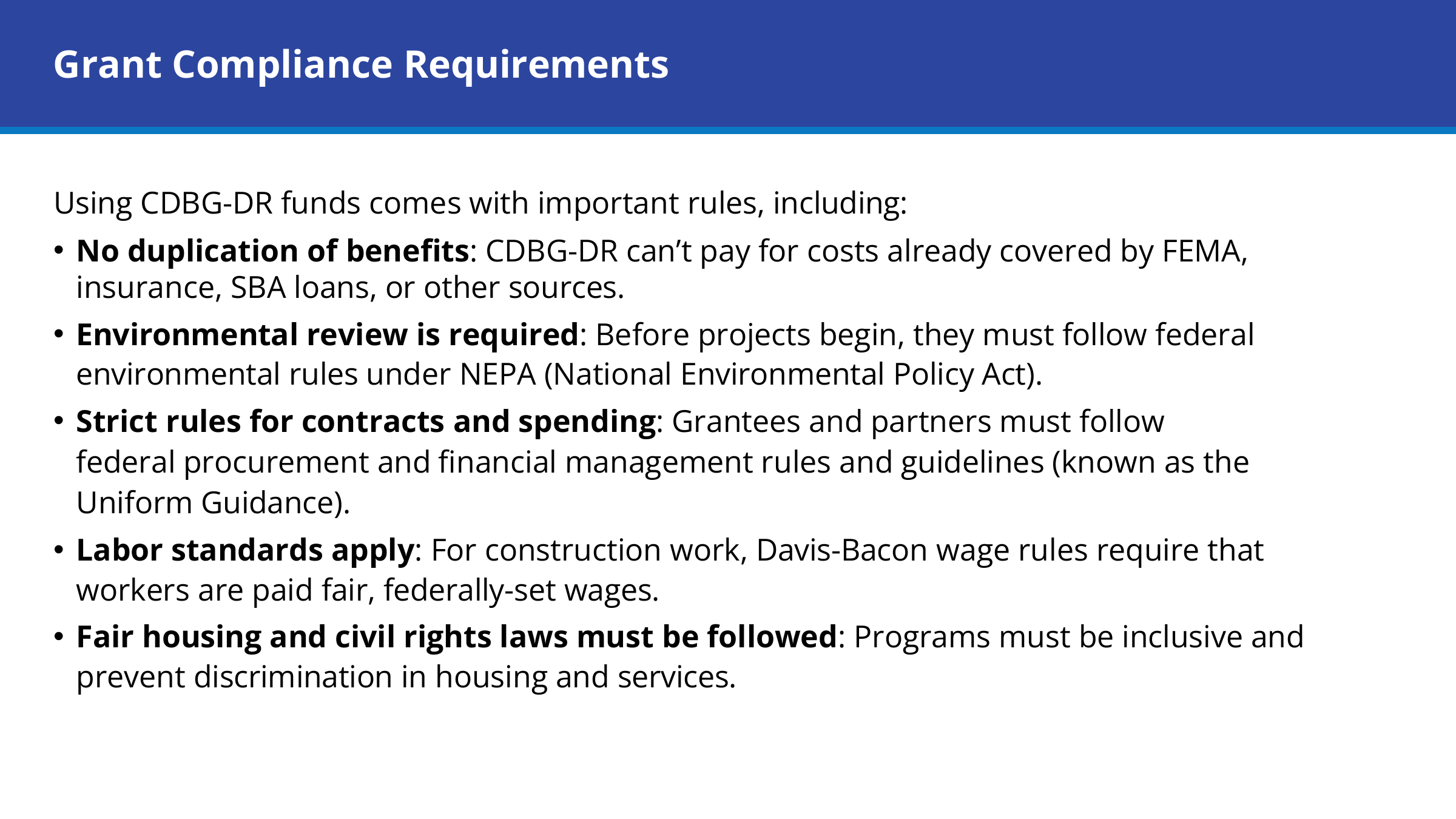

Grant Compliance Requirements
Using CDBG-DR funds comes with important rules, including:
No duplication of benefits: CDBG-DR can’t pay for costs already covered by FEMA, insurance, SBA loans, or other sources.
Environmental review is required: Before projects begin, they must follow federal environmental rules under NEPA (National Environmental Policy Act).
Strict rules for contracts and spending: Grantees and partners must follow federal procurement and financial management rules and guidelines (known as the Uniform Guidance).
Labor standards apply: For construction work, Davis-Bacon wage rules require that workers are paid fair, federally-set wages.
Fair housing and civil rights laws must be followed: Programs must be inclusive and prevent discrimination in housing and services.